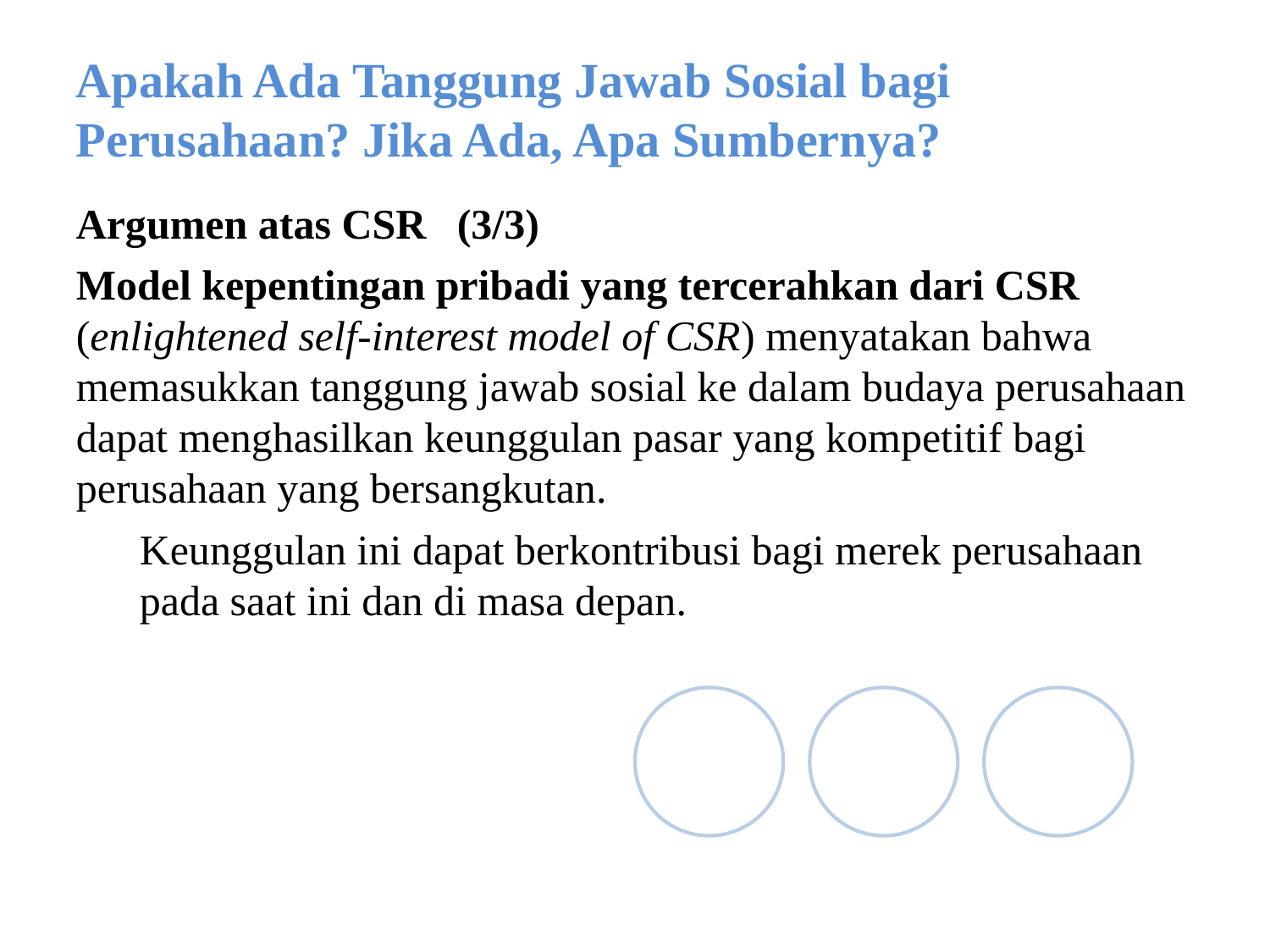

Apakah Ada Tanggung Jawab Sosial bagi Perusahaan? Jika Ada, Apa Sumbernya?
Argumen atas CSR 	(3/3)
Model kepentingan pribadi yang tercerahkan dari CSR (enlightened self-interest model of CSR) menyatakan bahwa memasukkan tanggung jawab sosial ke dalam budaya perusahaan dapat menghasilkan keunggulan pasar yang kompetitif bagi perusahaan yang bersangkutan.
Keunggulan ini dapat berkontribusi bagi merek perusahaan pada saat ini dan di masa depan.

8